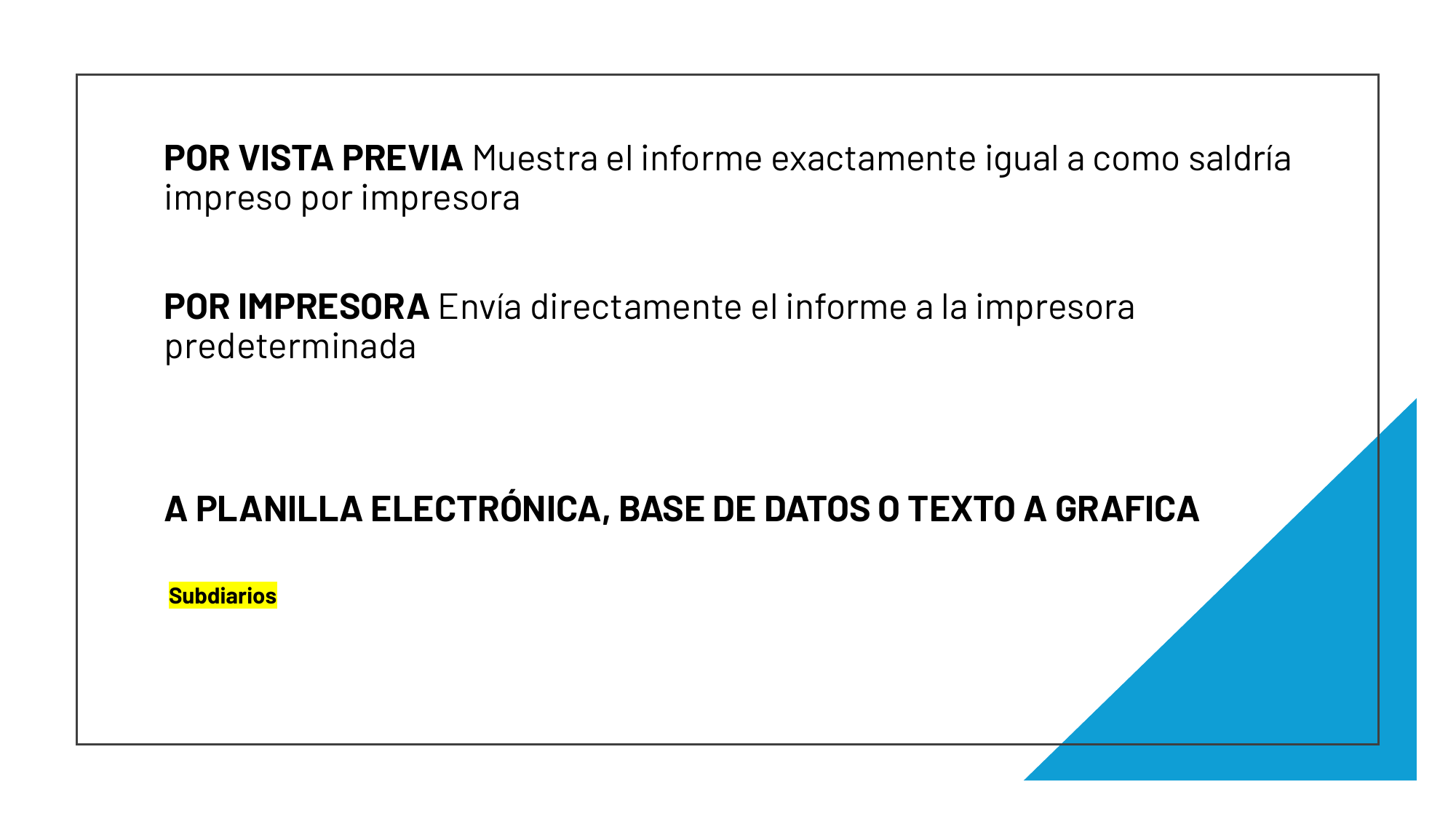

POR VISTA PREVIA Muestra el informe exactamente igual a como saldría impreso por impresora

POR IMPRESORA Envía directamente el informe a la impresora predeterminada

A PLANILLA ELECTRÓNICA, BASE DE DATOS O TEXTO A GRAFICA

 Subdiarios